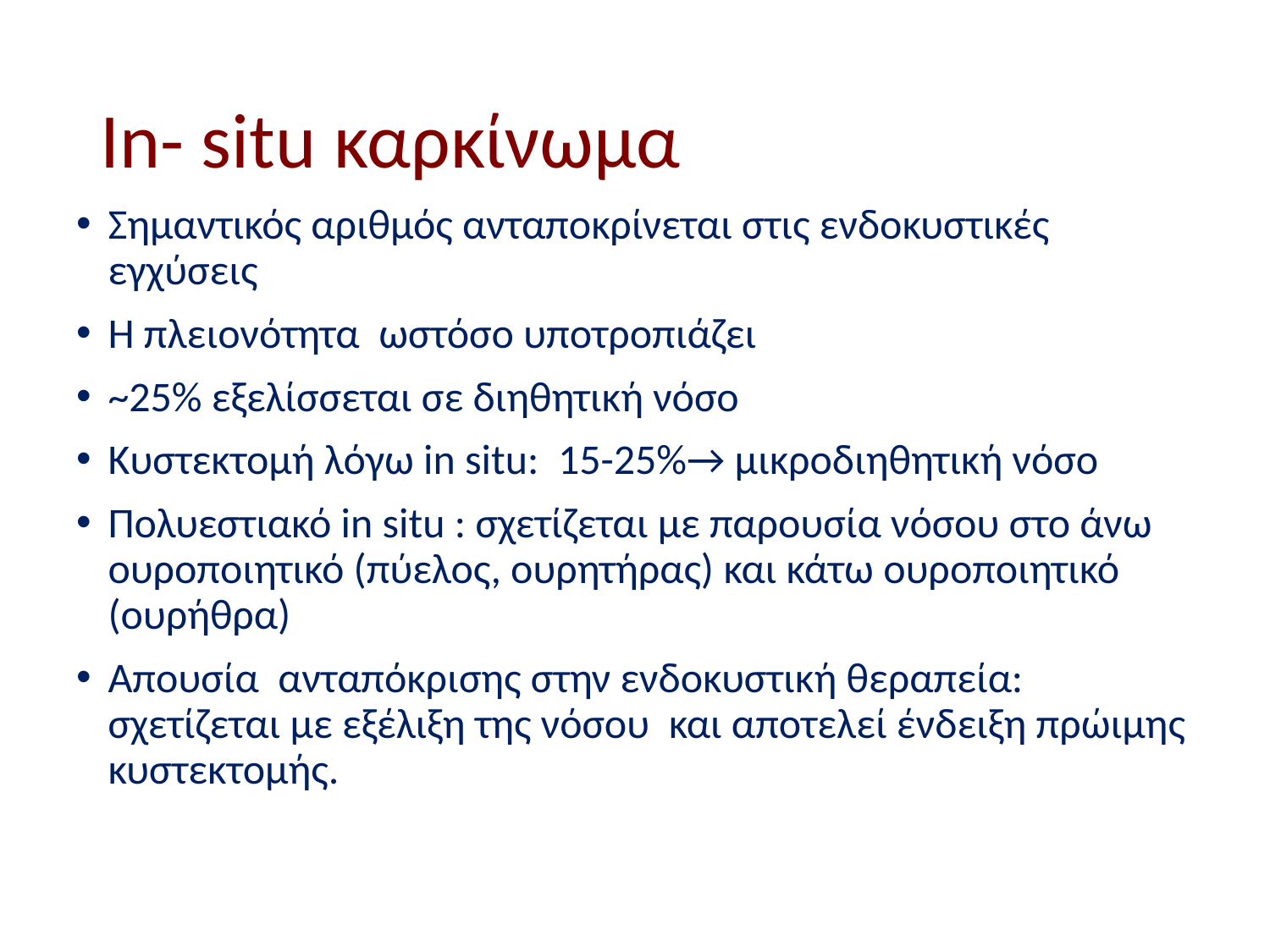

# In- situ καρκίνωμα
Σημαντικός αριθμός ανταποκρίνεται στις ενδοκυστικές εγχύσεις
Η πλειονότητα  ωστόσο υποτροπιάζει
~25% εξελίσσεται σε διηθητική νόσο
Κυστεκτομή λόγω in situ:  15-25%→ μικροδιηθητική νόσο
Πολυεστιακό in situ : σχετίζεται με παρουσία νόσου στο άνω ουροποιητικό (πύελος, ουρητήρας) και κάτω ουροποιητικό (ουρήθρα)
Απουσία  ανταπόκρισης στην ενδοκυστική θεραπεία:  σχετίζεται με εξέλιξη της νόσου  και αποτελεί ένδειξη πρώιμης κυστεκτομής.